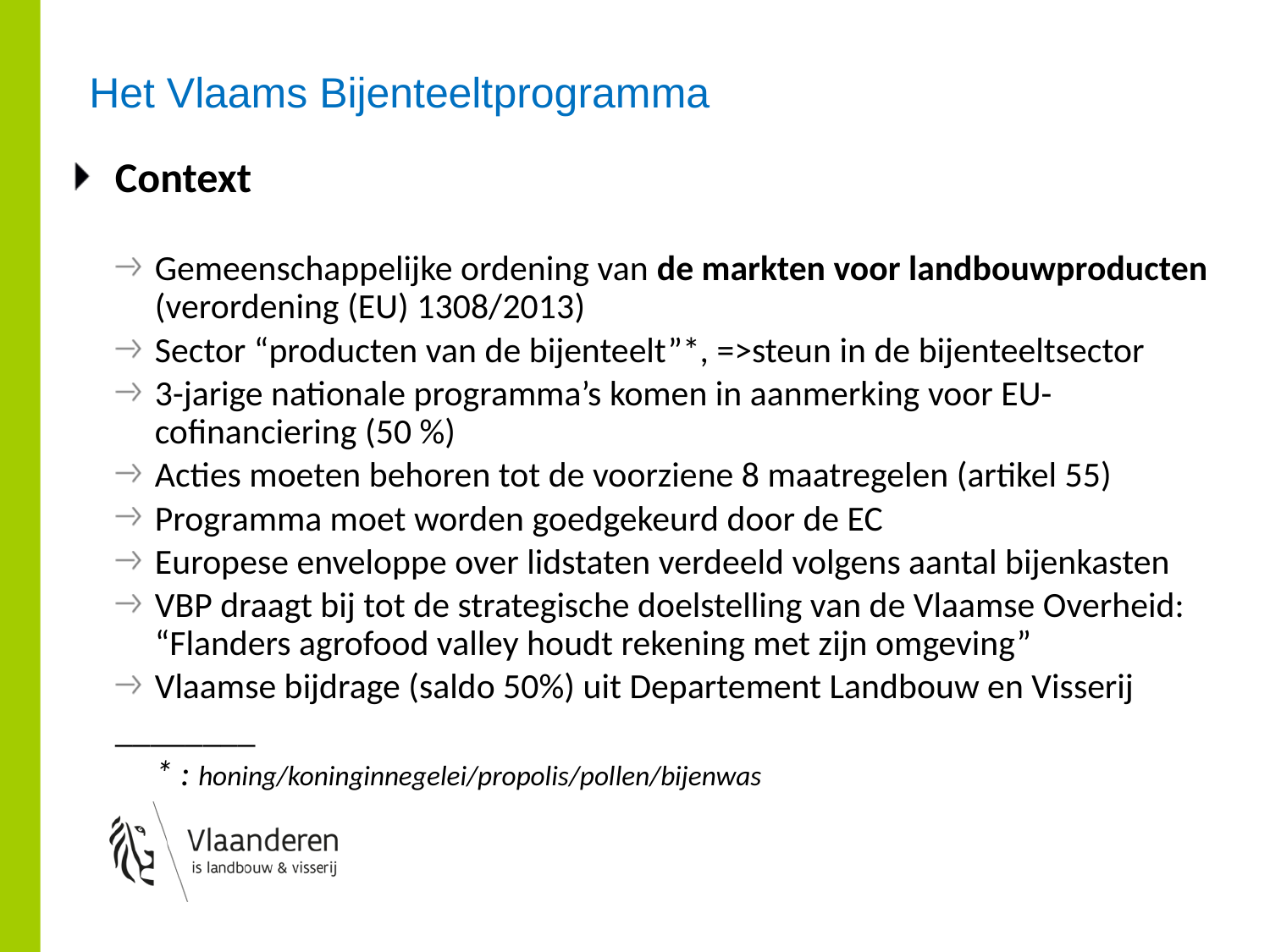

# Het Vlaams Bijenteeltprogramma
Context

Gemeenschappelijke ordening van de markten voor landbouwproducten (verordening (EU) 1308/2013)
Sector “producten van de bijenteelt”*, =>steun in de bijenteeltsector
3-jarige nationale programma’s komen in aanmerking voor EU- cofinanciering (50 %)
Acties moeten behoren tot de voorziene 8 maatregelen (artikel 55)
Programma moet worden goedgekeurd door de EC
Europese enveloppe over lidstaten verdeeld volgens aantal bijenkasten
VBP draagt bij tot de strategische doelstelling van de Vlaamse Overheid: “Flanders agrofood valley houdt rekening met zijn omgeving”
Vlaamse bijdrage (saldo 50%) uit Departement Landbouw en Visserij
________
     * : honing/koninginnegelei/propolis/pollen/bijenwas